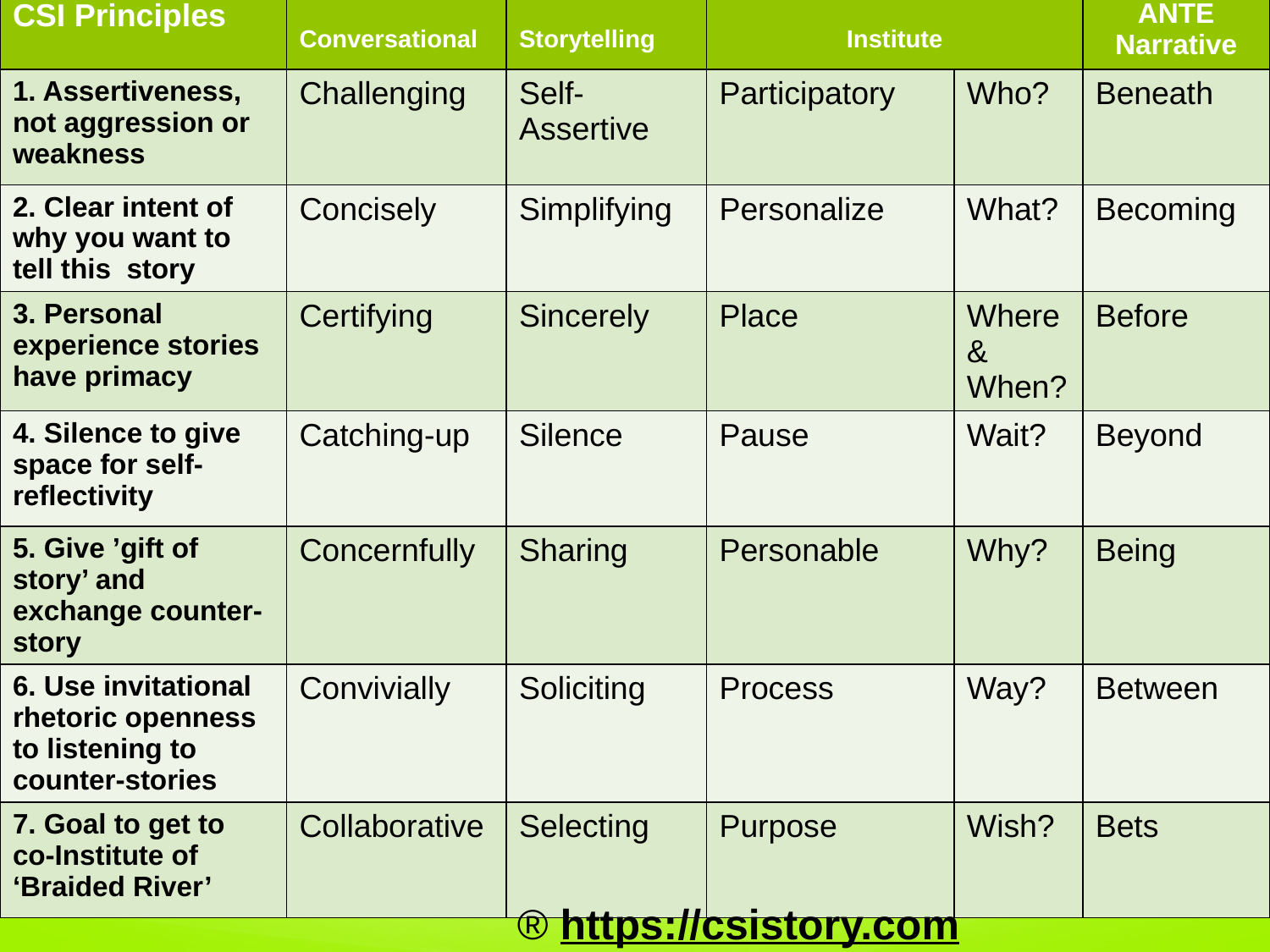

| CSI Principles | Conversational | Storytelling | Institute |  | ANTE Narrative |
| --- | --- | --- | --- | --- | --- |
| 1. Assertiveness, not aggression or weakness | Challenging | Self-Assertive | Participatory | Who? | Beneath |
| 2. Clear intent of why you want to tell this story | Concisely | Simplifying | Personalize | What? | Becoming |
| 3. Personal experience stories have primacy | Certifying | Sincerely | Place | Where & When? | Before |
| 4. Silence to give space for self-reflectivity | Catching-up | Silence | Pause | Wait? | Beyond |
| 5. Give ’gift of story’ and exchange counter-story | Concernfully | Sharing | Personable | Why? | Being |
| 6. Use invitational rhetoric openness to listening to counter-stories | Convivially | Soliciting | Process | Way? | Between |
| 7. Goal to get to co-Institute of ‘Braided River’ | Collaborative | Selecting | Purpose | Wish? | Bets |
® https://csistory.com
® https://csistory.com